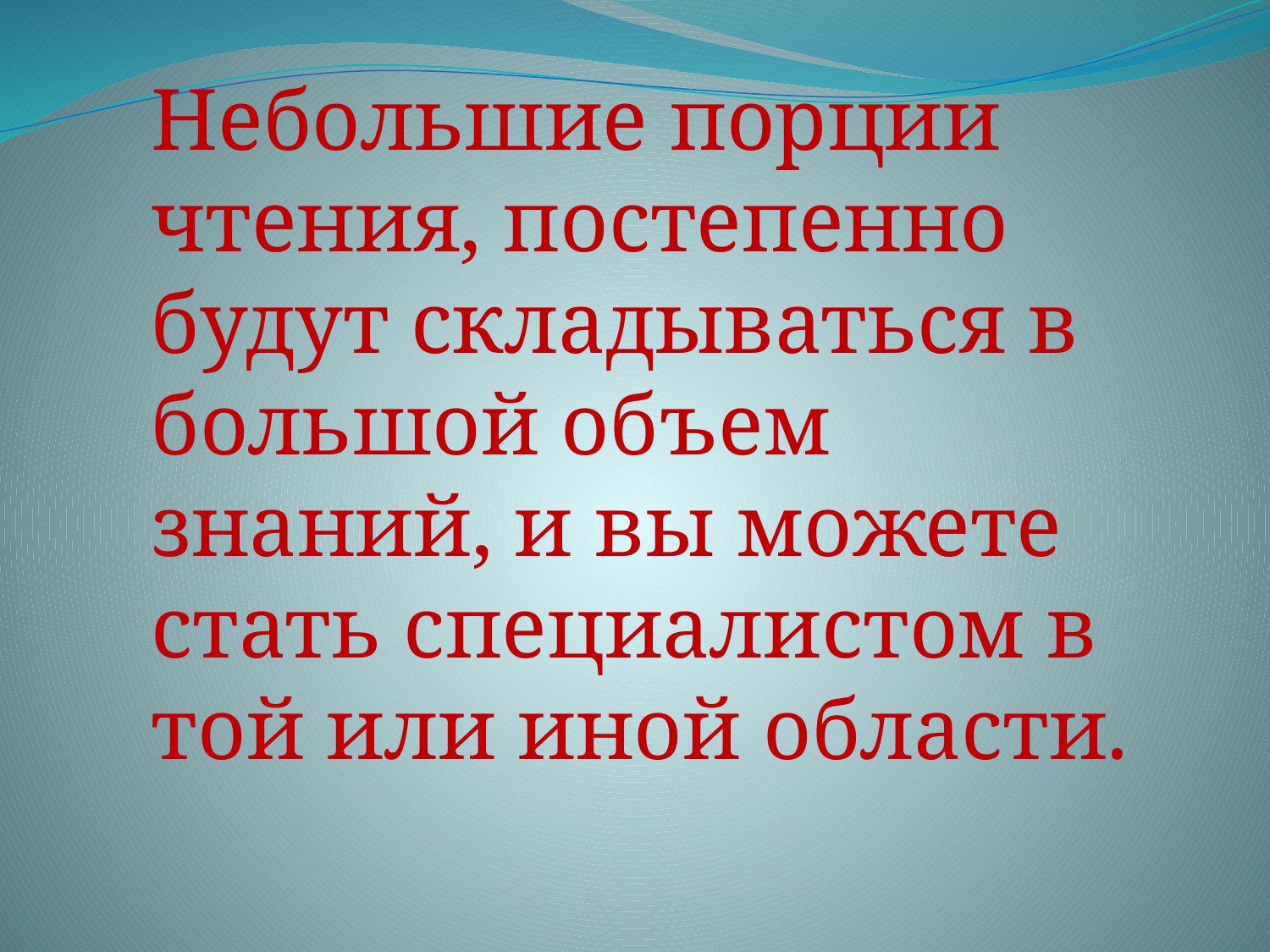

Небольшие порции чтения, постепенно будут складываться в большой объем знаний, и вы можете стать специалистом в той или иной области.